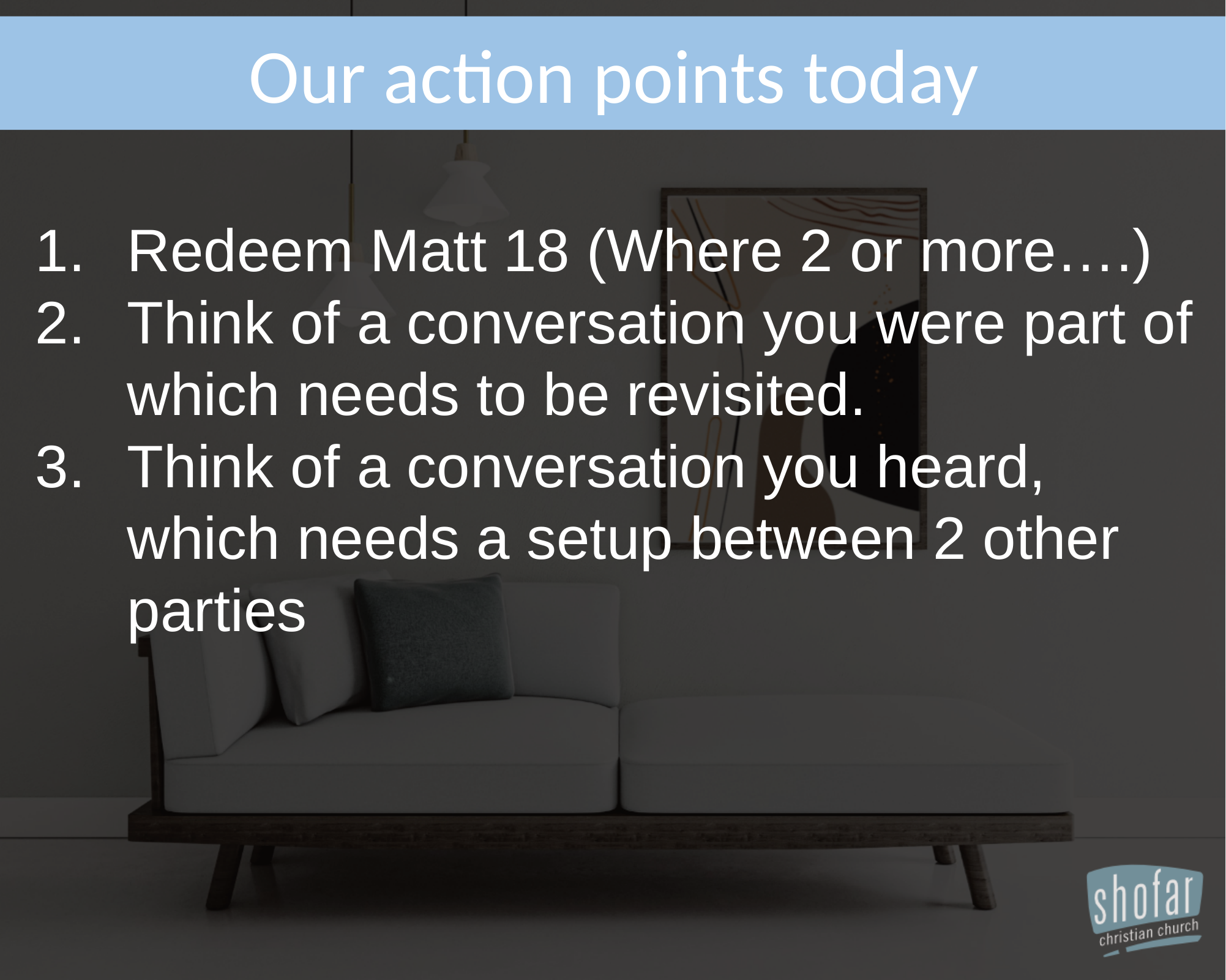

Our action points today

Redeem Matt 18 (Where 2 or more….)
Think of a conversation you were part of which needs to be revisited.
Think of a conversation you heard, which needs a setup between 2 other parties